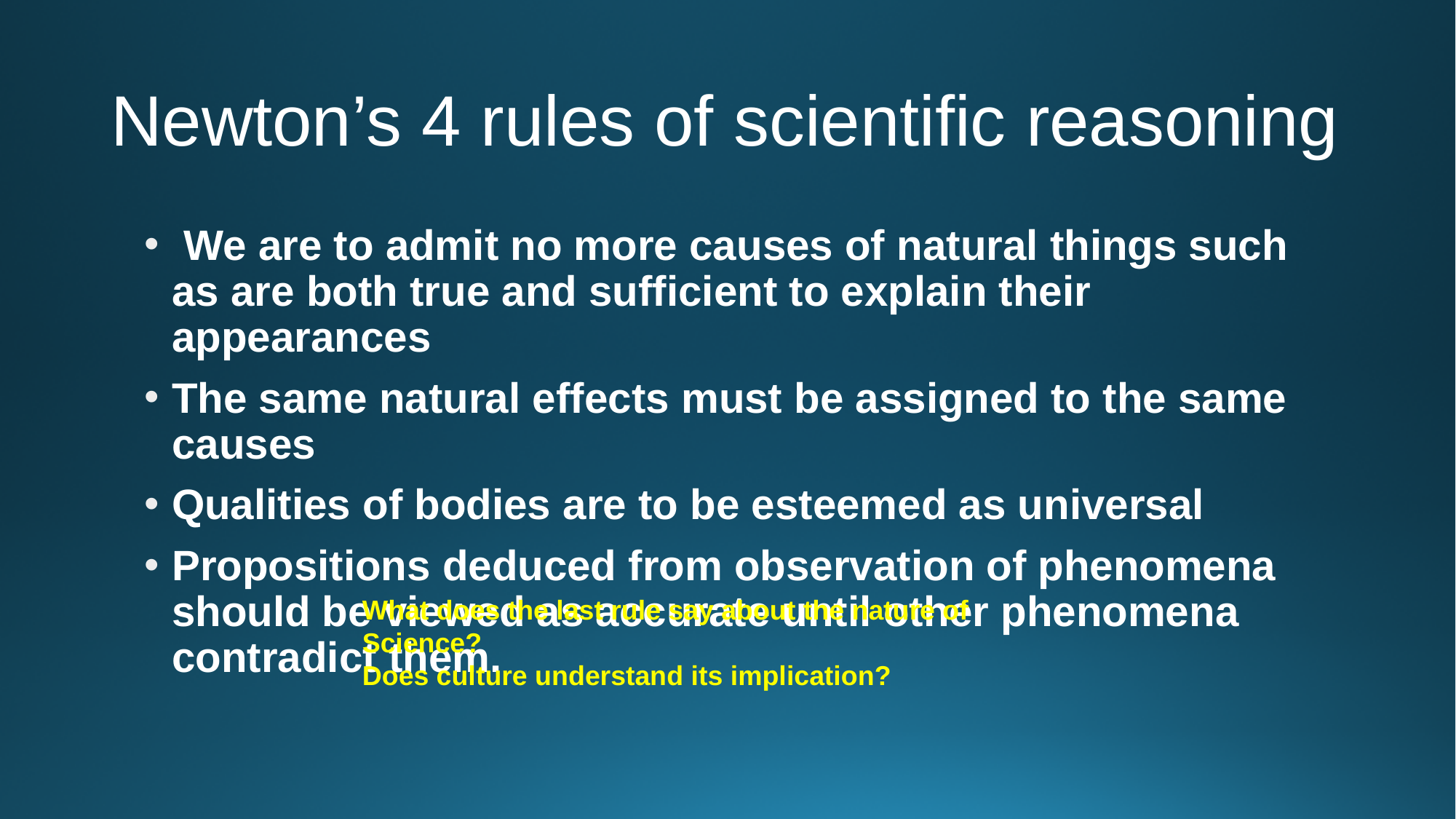

# Newton’s 4 rules of scientific reasoning
 We are to admit no more causes of natural things such as are both true and sufficient to explain their appearances
The same natural effects must be assigned to the same causes
Qualities of bodies are to be esteemed as universal
Propositions deduced from observation of phenomena should be viewed as accurate until other phenomena contradict them.
What does the last rule say about the nature of Science?
Does culture understand its implication?